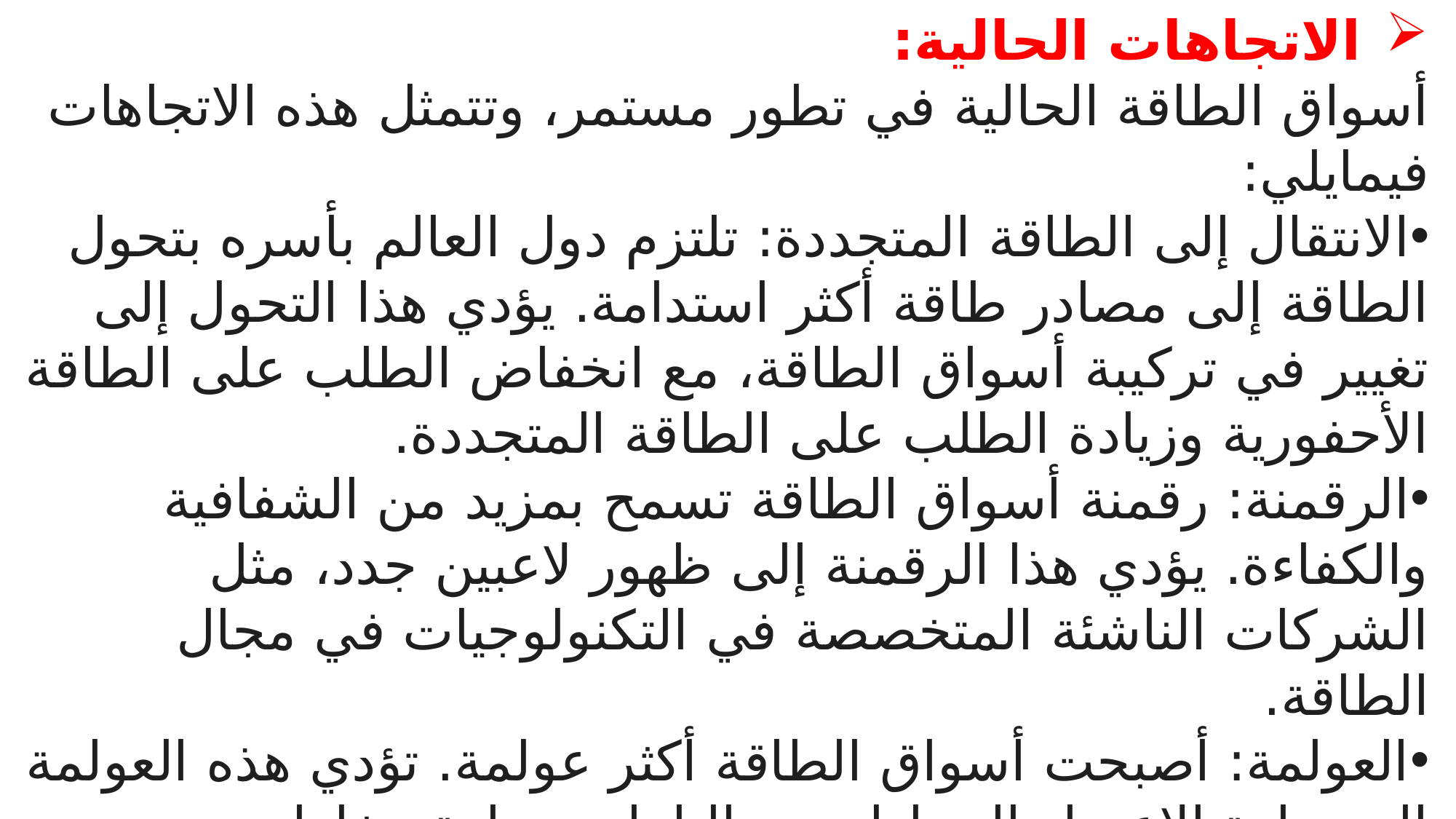

الاتجاهات الحالية:
أسواق الطاقة الحالية في تطور مستمر، وتتمثل هذه الاتجاهات فيمايلي:
الانتقال إلى الطاقة المتجددة: تلتزم دول العالم بأسره بتحول الطاقة إلى مصادر طاقة أكثر استدامة. يؤدي هذا التحول إلى تغيير في تركيبة أسواق الطاقة، مع انخفاض الطلب على الطاقة الأحفورية وزيادة الطلب على الطاقة المتجددة.
الرقمنة: رقمنة أسواق الطاقة تسمح بمزيد من الشفافية والكفاءة. يؤدي هذا الرقمنة إلى ظهور لاعبين جدد، مثل الشركات الناشئة المتخصصة في التكنولوجيات في مجال الطاقة.
العولمة: أصبحت أسواق الطاقة أكثر عولمة. تؤدي هذه العولمة إلى زيادة الاعتماد المتبادل بين البلدان وزيادة مخاطر الاضطرابات.
المستقبل:
من المرجح أن تستمر أسواق الطاقة في التطور في السنوات القادمة، استجابة للتغيرات الاقتصادية والتكنولوجية والبيئية.